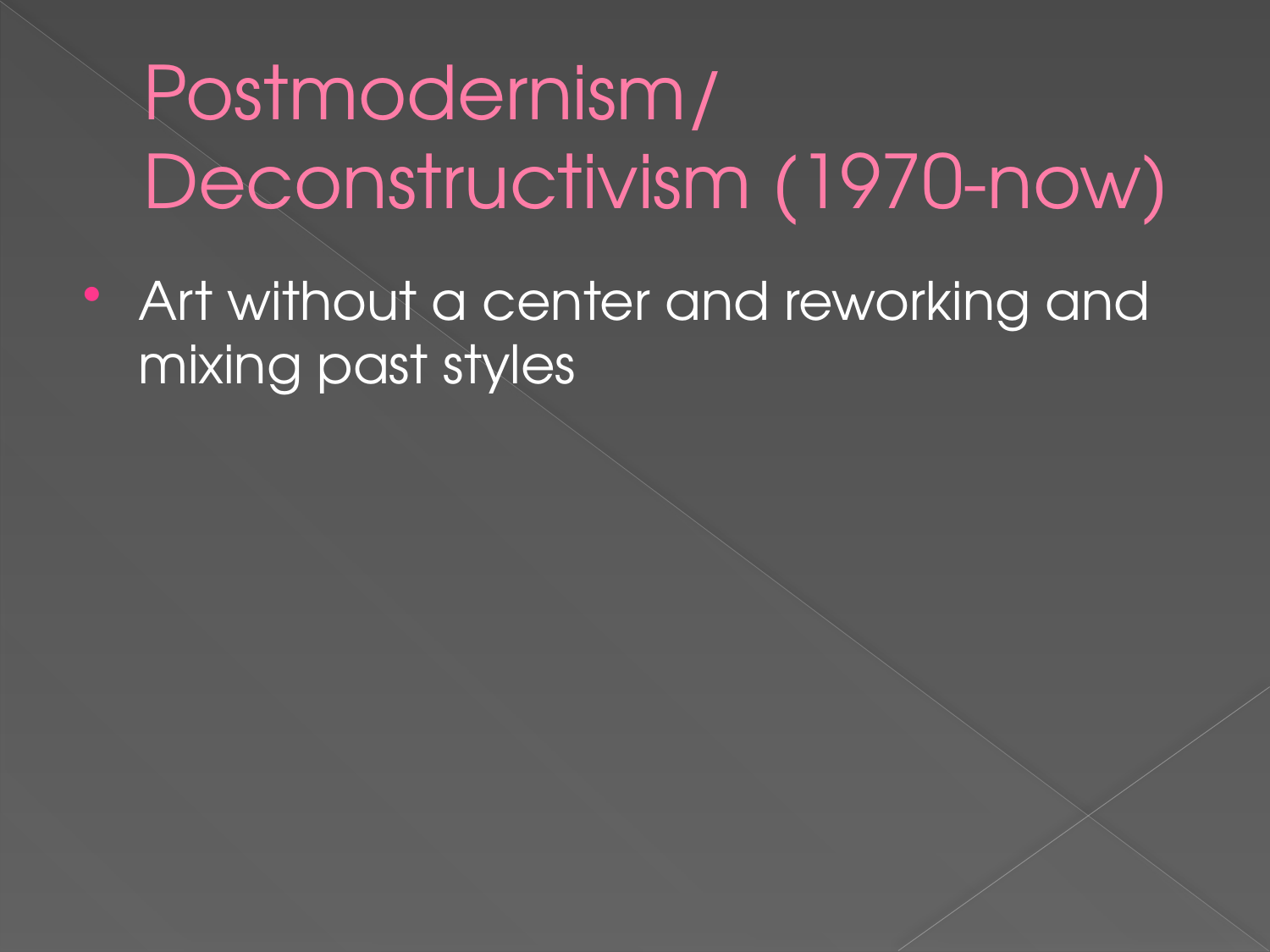

# Postmodernism/ Deconstructivism (1970-now)
Art without a center and reworking and mixing past styles